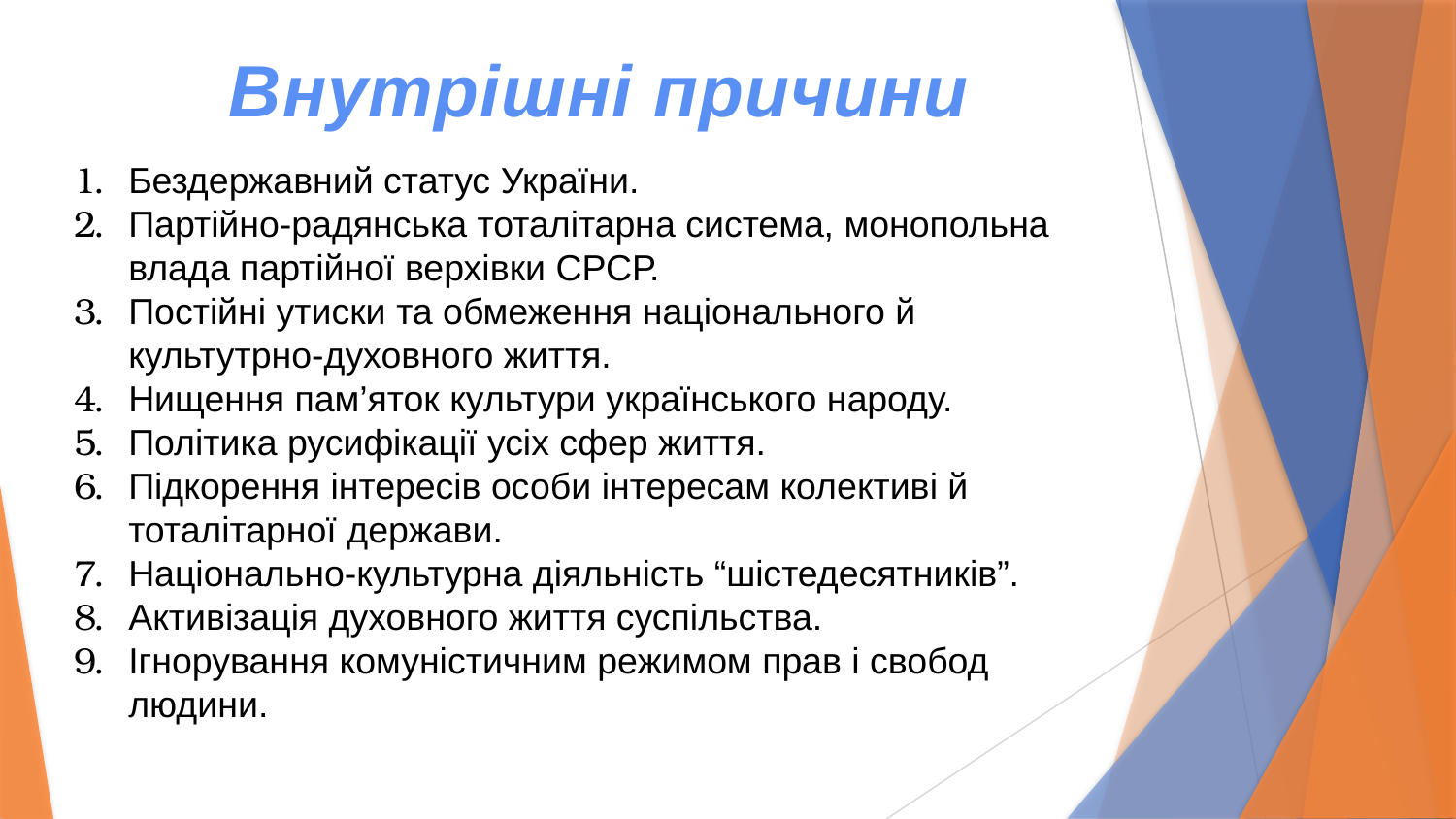

Внутрішні причини
Бездержавний статус України.
Партійно-радянська тоталітарна система, монопольна влада партійної верхівки СРСР.
Постійні утиски та обмеження національного й культутрно-духовного життя.
Нищення пам’яток культури українського народу.
Політика русифікації усіх сфер життя.
Підкорення інтересів особи інтересам колективі й тоталітарної держави.
Національно-культурна діяльність “шістедесятників”.
Активізація духовного життя суспільства.
Ігнорування комуністичним режимом прав і свобод людини.